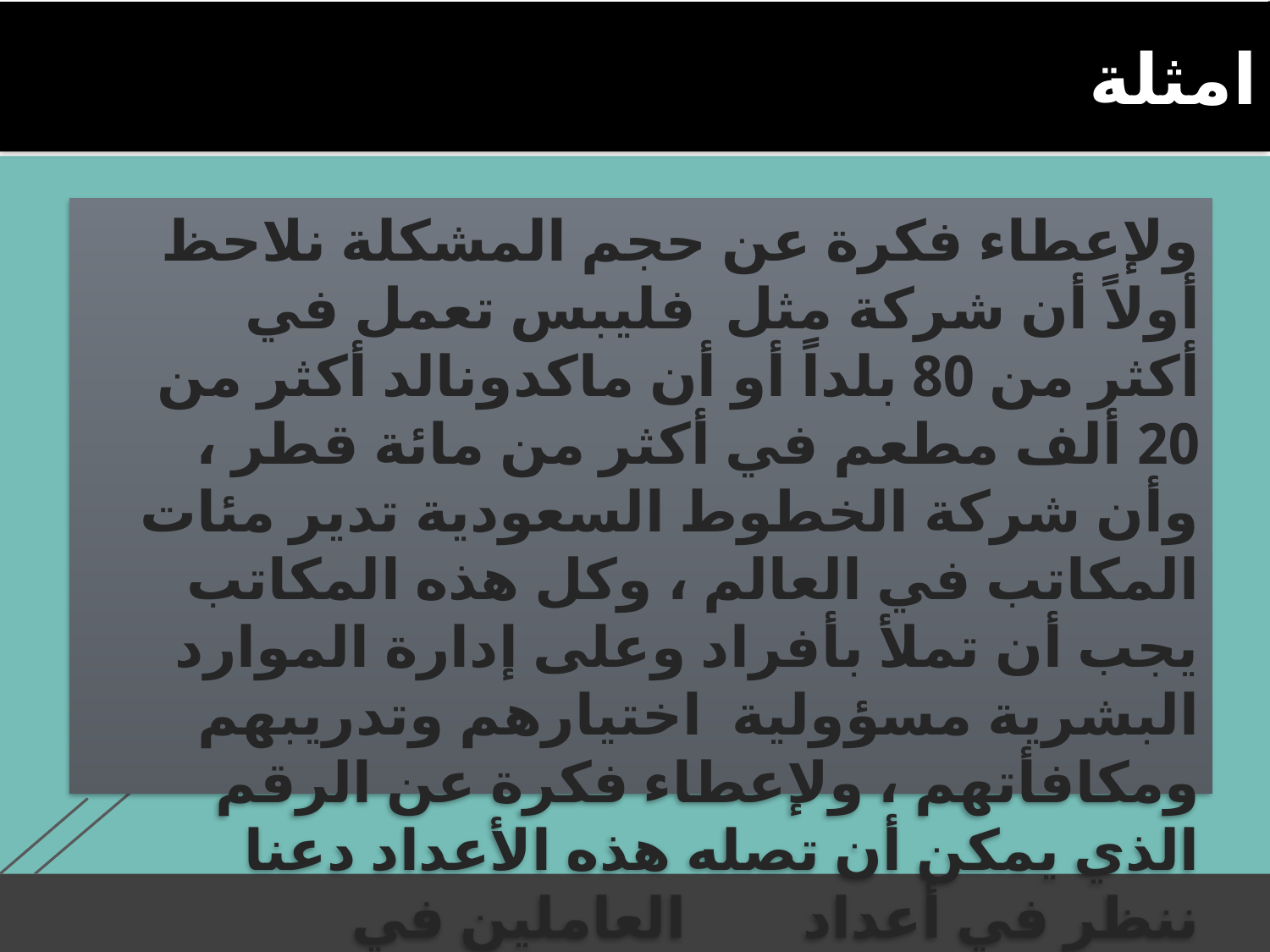

# امثلة
ولإعطاء فكرة عن حجم المشكلة نلاحظ أولاً أن شركة مثل  فليبس تعمل في أكثر من 80 بلداً أو أن ماكدونالد أكثر من 20 ألف مطعم في أكثر من مائة قطر ، وأن شركة الخطوط السعودية تدير مئات المكاتب في العالم ، وكل هذه المكاتب يجب أن تملأ بأفراد وعلى إدارة الموارد البشرية مسؤولية  اختيارهم وتدريبهم ومكافأتهم ، ولإعطاء فكرة عن الرقم    الذي يمكن أن تصله هذه الأعداد دعنا ننظر في أعداد        العاملين في الشركات العالمية الكبرى.